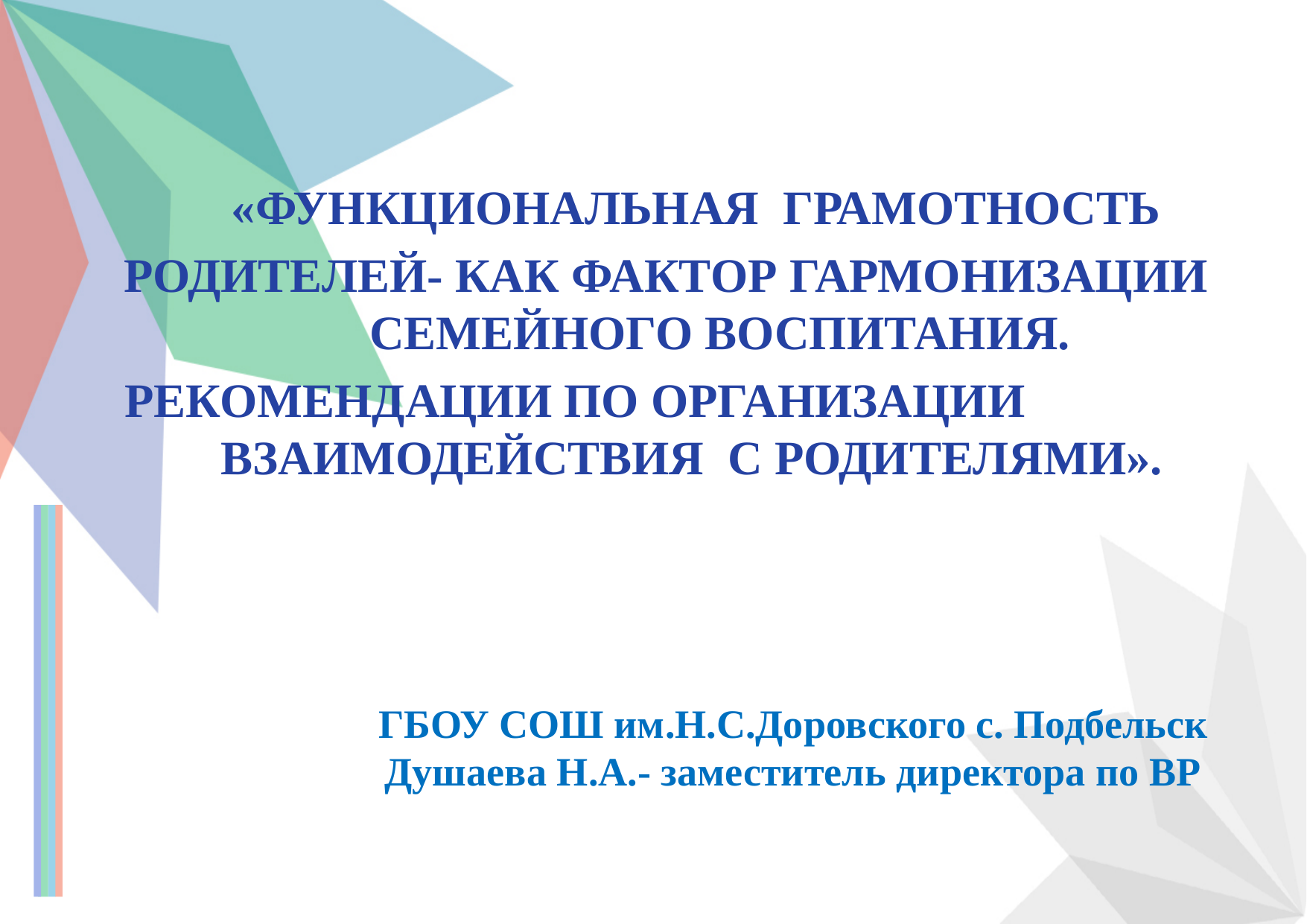

«ФУНКЦИОНАЛЬНАЯ  ГРАМОТНОСТЬ
РОДИТЕЛЕЙ- КАК ФАКТОР ГАРМОНИЗАЦИИ           СЕМЕЙНОГО ВОСПИТАНИЯ.
РЕКОМЕНДАЦИИ ПО ОРГАНИЗАЦИИ                     ВЗАИМОДЕЙСТВИЯ  С РОДИТЕЛЯМИ».

ГБОУ СОШ им.Н.С.Доровского с. Подбельск Душаева Н.А.- заместитель директора по ВР